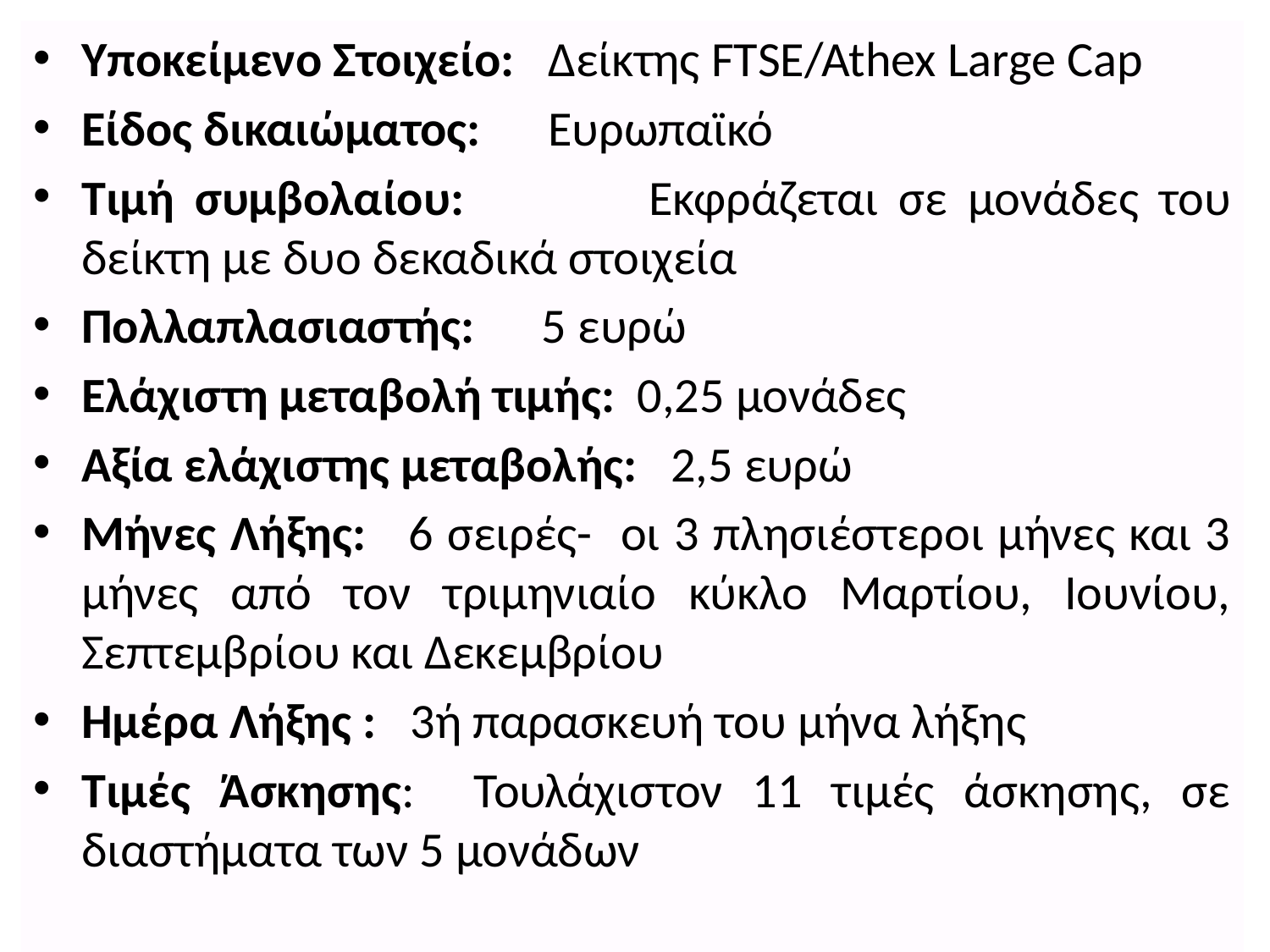

Υποκείμενο Στοιχείο:   Δείκτης FTSE/Athex Large Cap
Είδος δικαιώματος:      Ευρωπαϊκό
Τιμή συμβολαίου:         Εκφράζεται σε μονάδες του δείκτη με δυο δεκαδικά στοιχεία
Πολλαπλασιαστής:      5 ευρώ
Ελάχιστη μεταβολή τιμής:  0,25 μονάδες
Αξία ελάχιστης μεταβολής:   2,5 ευρώ
Μήνες Λήξης:   6 σειρές-  οι 3 πλησιέστεροι μήνες και 3 μήνες από τον τριμηνιαίο κύκλο Μαρτίου, Ιουνίου, Σεπτεμβρίου και Δεκεμβρίου
Ημέρα Λήξης :   3ή παρασκευή του μήνα λήξης
Τιμές Άσκησης:  Τουλάχιστον 11 τιμές άσκησης, σε διαστήματα των 5 μονάδων
25